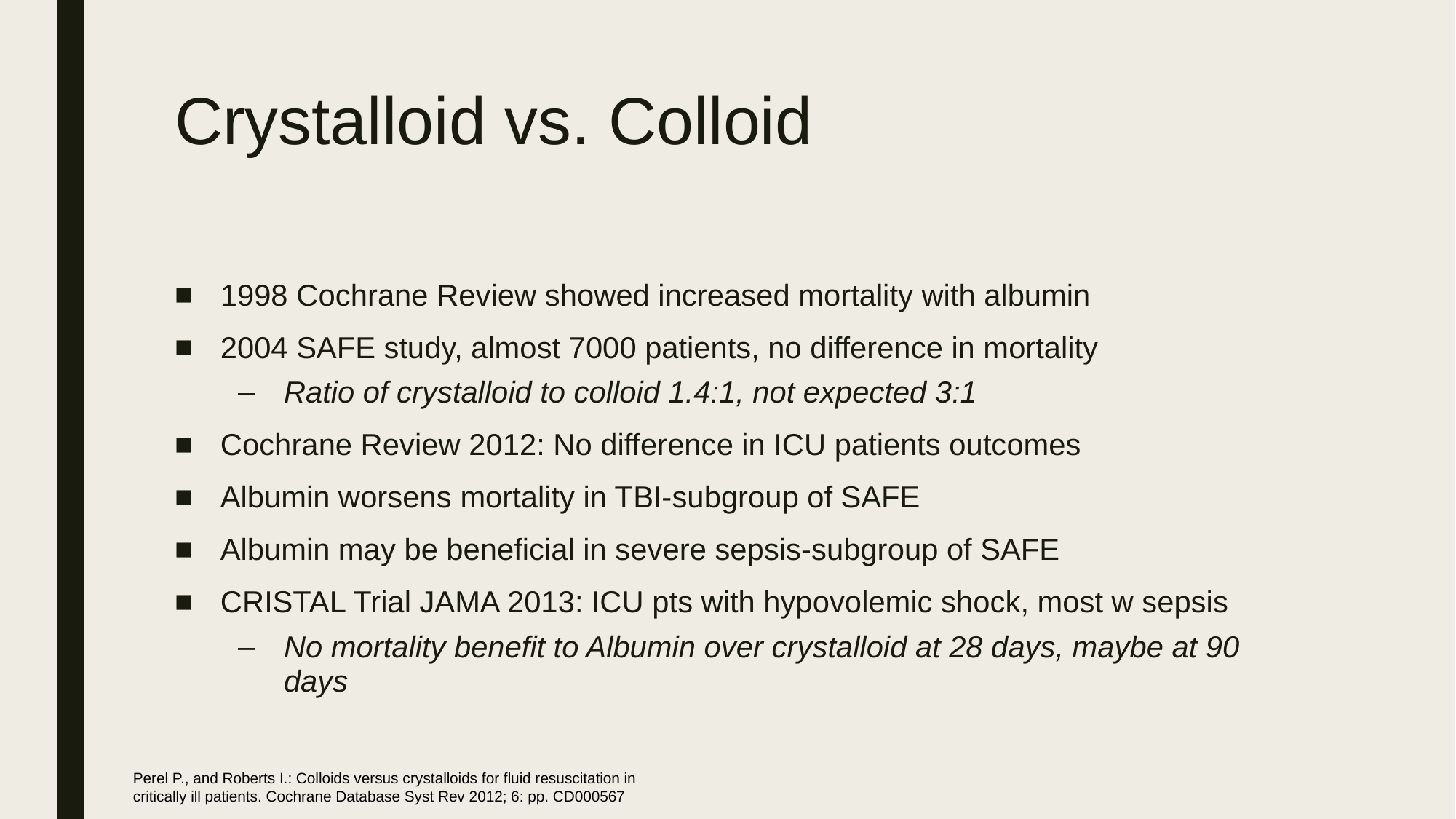

# Crystalloid vs. Colloid
1998 Cochrane Review showed increased mortality with albumin
2004 SAFE study, almost 7000 patients, no difference in mortality
Ratio of crystalloid to colloid 1.4:1, not expected 3:1
Cochrane Review 2012: No difference in ICU patients outcomes
Albumin worsens mortality in TBI-subgroup of SAFE
Albumin may be beneficial in severe sepsis-subgroup of SAFE
CRISTAL Trial JAMA 2013: ICU pts with hypovolemic shock, most w sepsis
No mortality benefit to Albumin over crystalloid at 28 days, maybe at 90 days

Perel P., and Roberts I.: Colloids versus crystalloids for fluid resuscitation in
critically ill patients. Cochrane Database Syst Rev 2012; 6: pp. CD000567